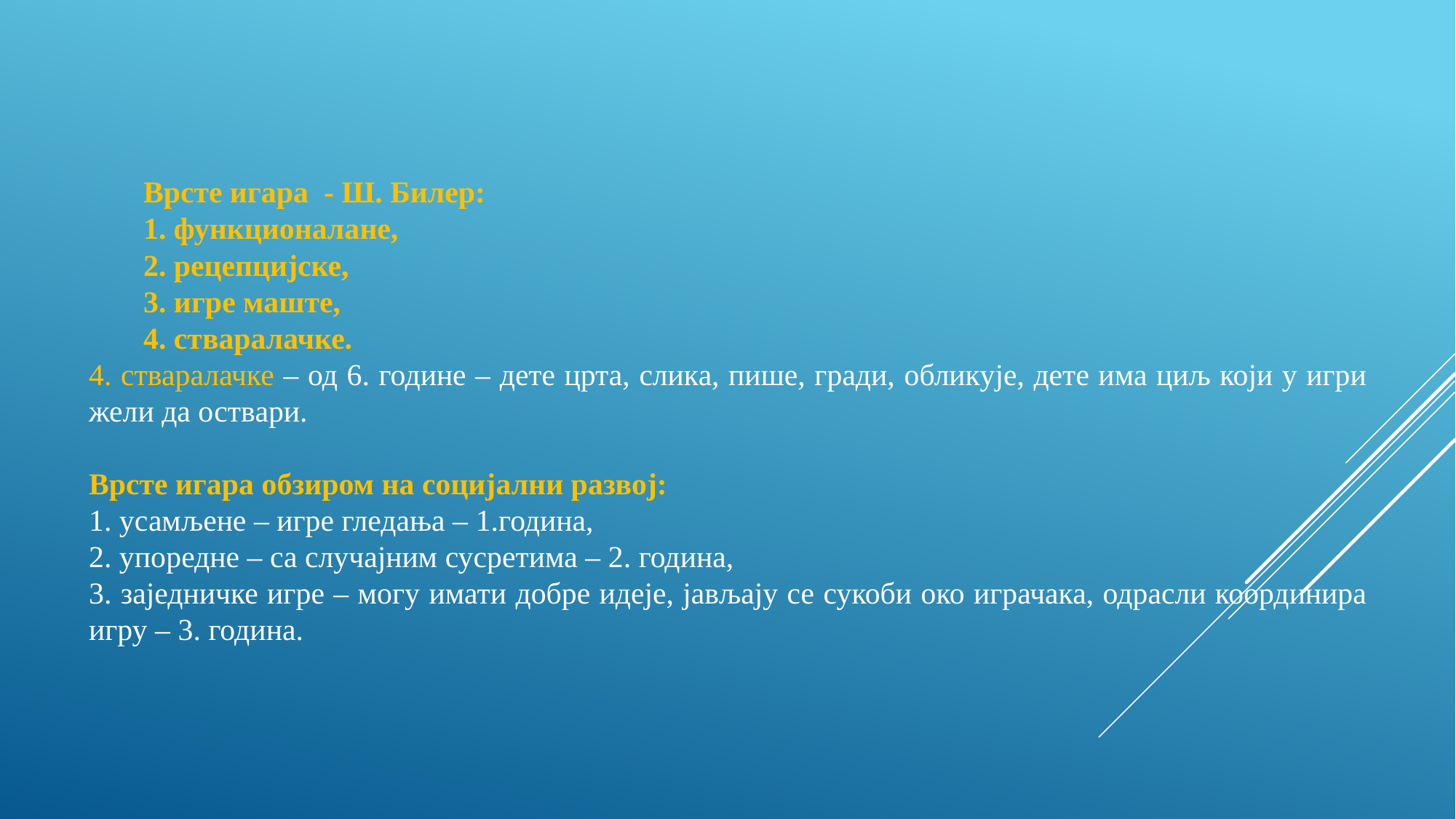

Врсте игара  - Ш. Билер:
	1. функционалане,
	2. рецепцијске,
	3. игре маште,
	4. стваралачке.
4. стваралачке – од 6. године – дете црта, слика, пише, гради, обликује, дете има циљ који у игри жели да оствари.

Врсте игара обзиром на социјални развој:
1. усамљене – игре гледања – 1.година,
2. упоредне – са случајним сусретима – 2. година,
3. заједничке игре – могу имати добре идеје, јављају се сукоби око играчака, одрасли координира игру – 3. година.